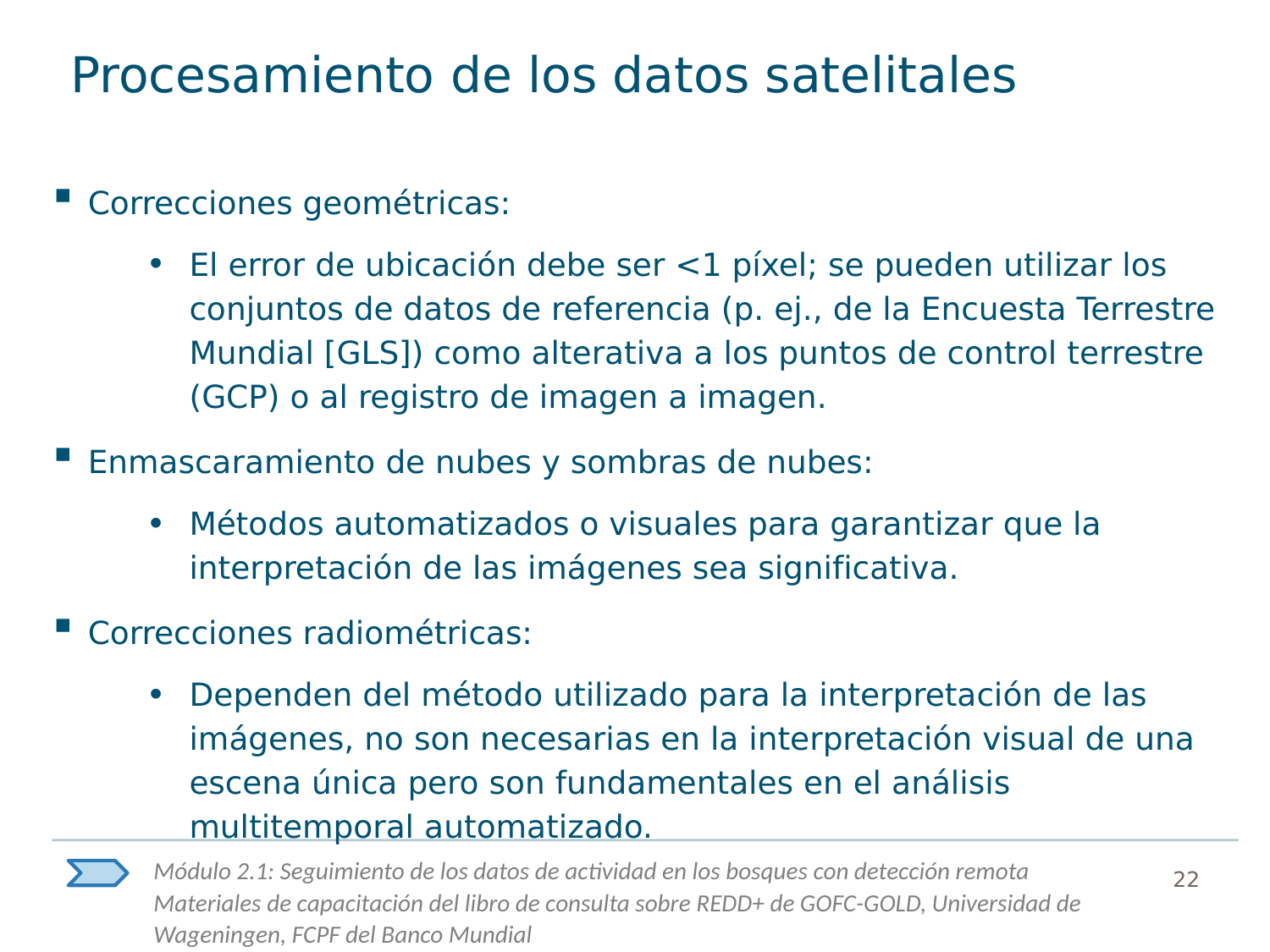

# Procesamiento de los datos satelitales
Correcciones geométricas:
El error de ubicación debe ser <1 píxel; se pueden utilizar los conjuntos de datos de referencia (p. ej., de la Encuesta Terrestre Mundial [GLS]) como alterativa a los puntos de control terrestre (GCP) o al registro de imagen a imagen.
Enmascaramiento de nubes y sombras de nubes:
Métodos automatizados o visuales para garantizar que la interpretación de las imágenes sea significativa.
Correcciones radiométricas:
Dependen del método utilizado para la interpretación de las imágenes, no son necesarias en la interpretación visual de una escena única pero son fundamentales en el análisis multitemporal automatizado.